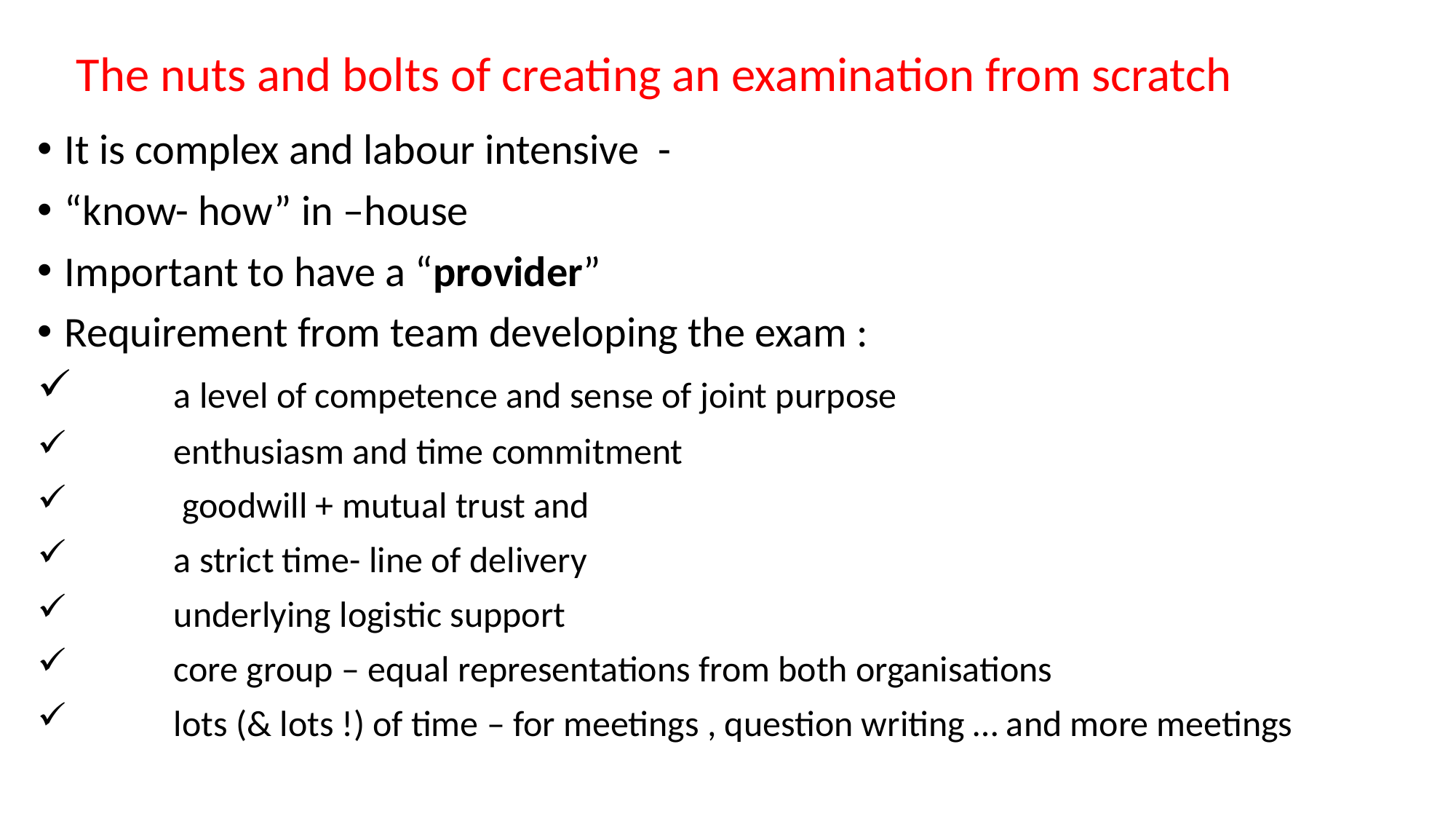

# The nuts and bolts of creating an examination from scratch
It is complex and labour intensive  -
“know- how” in –house
Important to have a “provider”
Requirement from team developing the exam :
	a level of competence and sense of joint purpose
	enthusiasm and time commitment
	 goodwill + mutual trust and
	a strict time- line of delivery
	underlying logistic support
	core group – equal representations from both organisations
	lots (& lots !) of time – for meetings , question writing … and more meetings